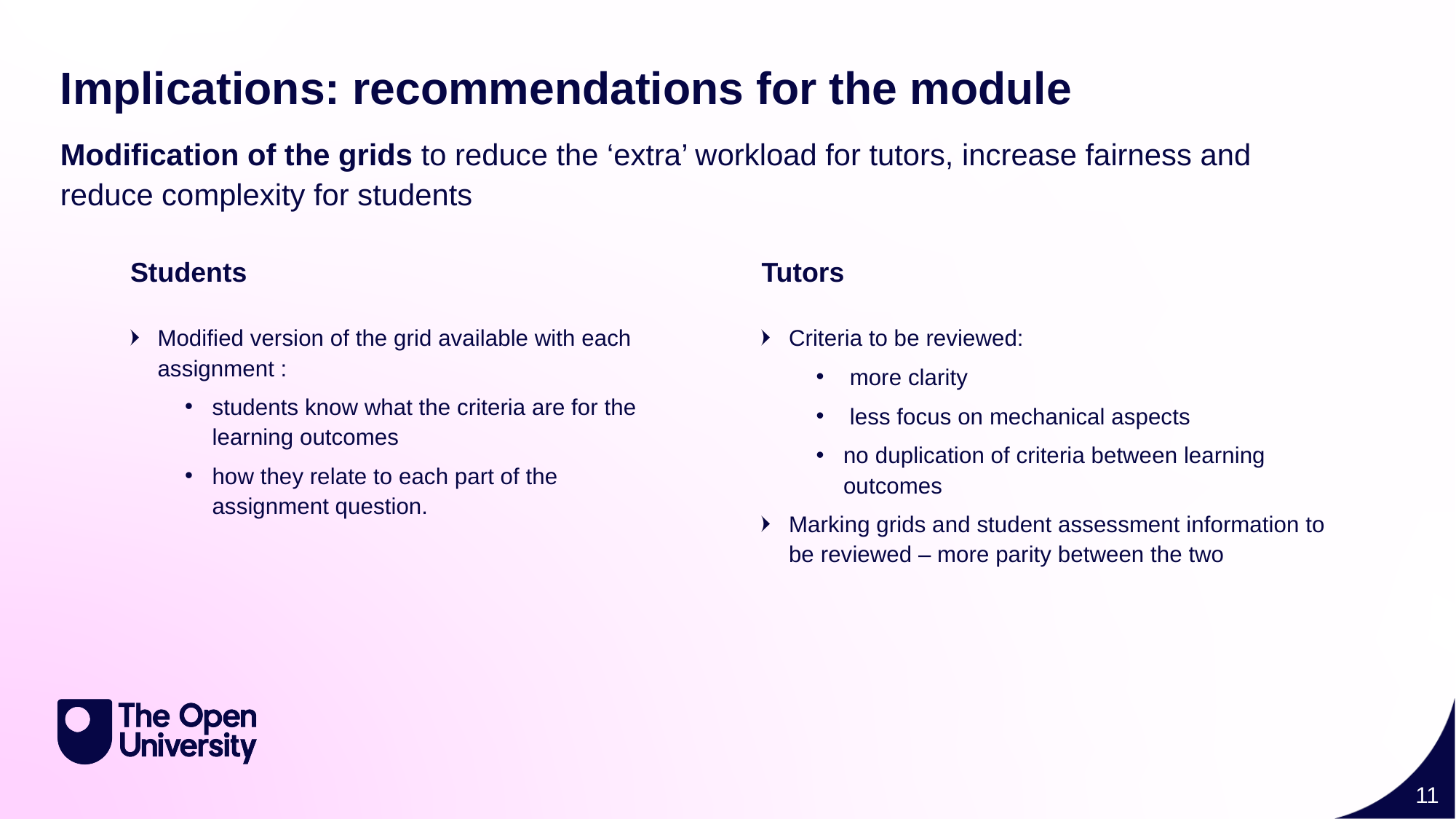

Implications: recommendations for the module

Modification of the grids to reduce the ‘extra’ workload for tutors, increase fairness and reduce complexity for students
Students
Tutors
Modified version of the grid available with each assignment :
students know what the criteria are for the learning outcomes
how they relate to each part of the assignment question.
Criteria to be reviewed:
 more clarity
 less focus on mechanical aspects
no duplication of criteria between learning outcomes
Marking grids and student assessment information to be reviewed – more parity between the two